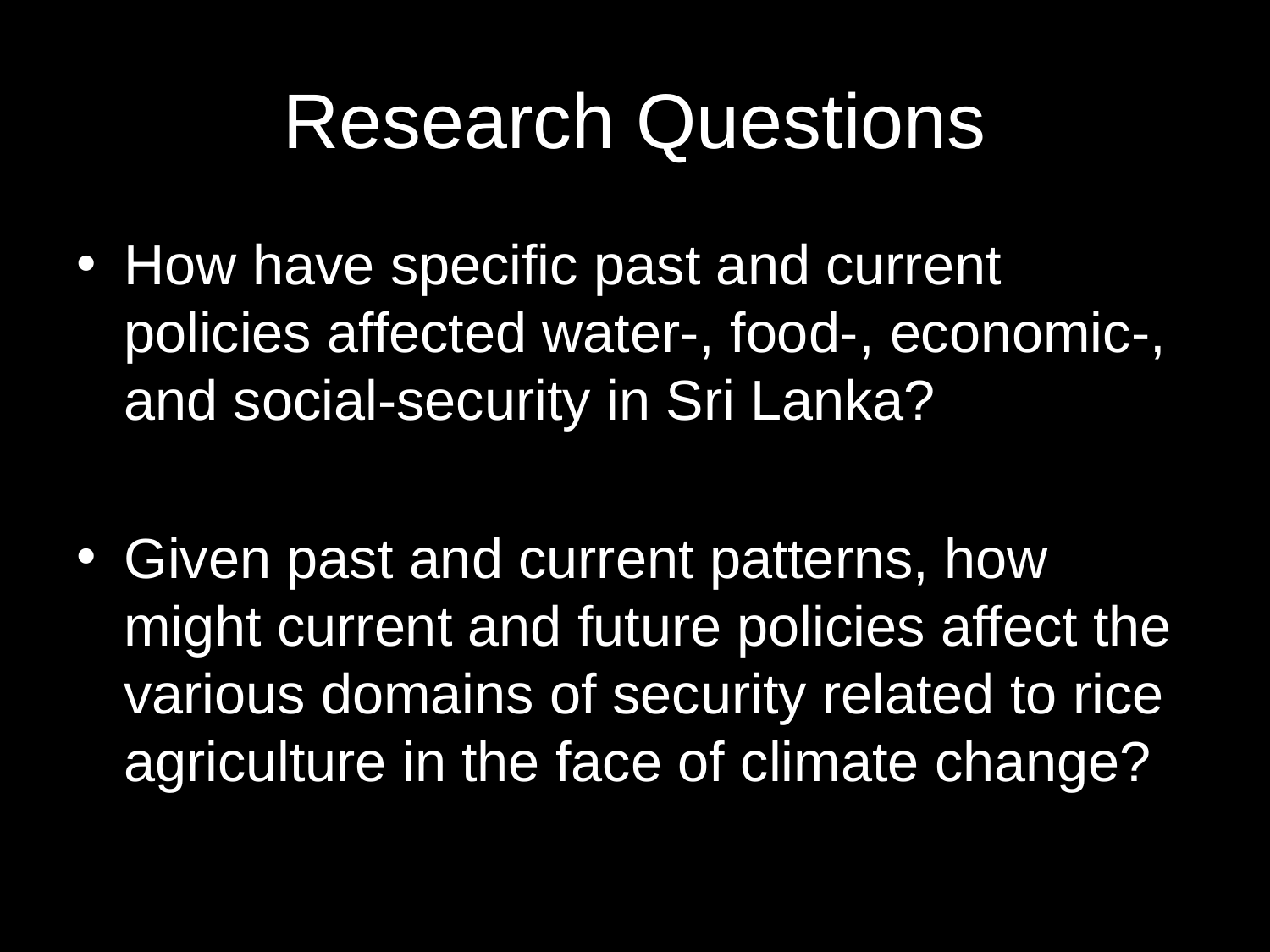

# Research Questions
How have specific past and current policies affected water-, food-, economic-, and social-security in Sri Lanka?

Given past and current patterns, how might current and future policies affect the various domains of security related to rice agriculture in the face of climate change?